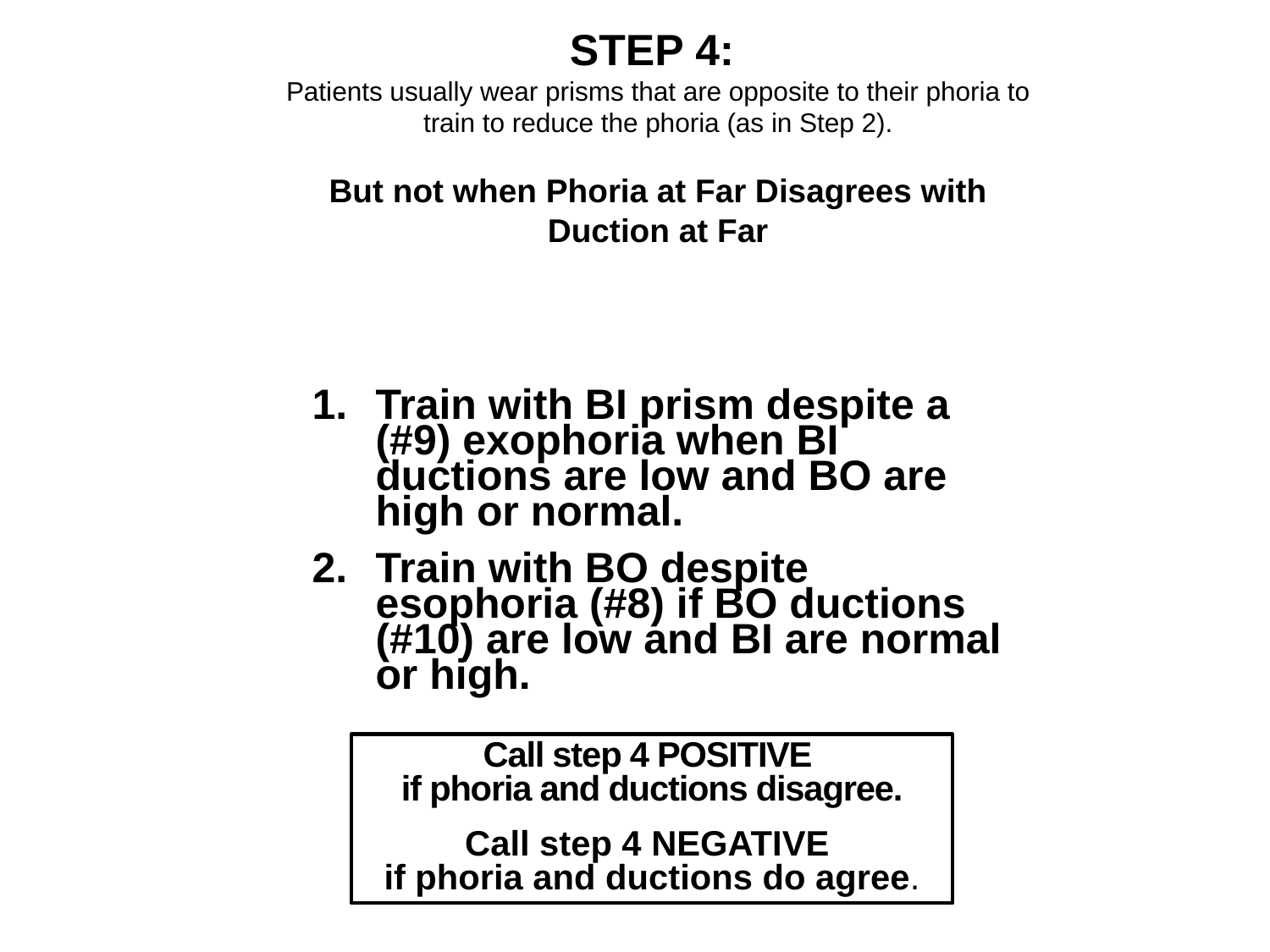

# STEP 4: Patients usually wear prisms that are opposite to their phoria to train to reduce the phoria (as in Step 2). But not when Phoria at Far Disagrees with Duction at Far
Train with BI prism despite a (#9) exophoria when BI ductions are low and BO are high or normal.
Train with BO despite esophoria (#8) if BO ductions (#10) are low and BI are normal or high.

Call step 4 POSITIVE
if phoria and ductions disagree.
Call step 4 NEGATIVE
if phoria and ductions do agree.